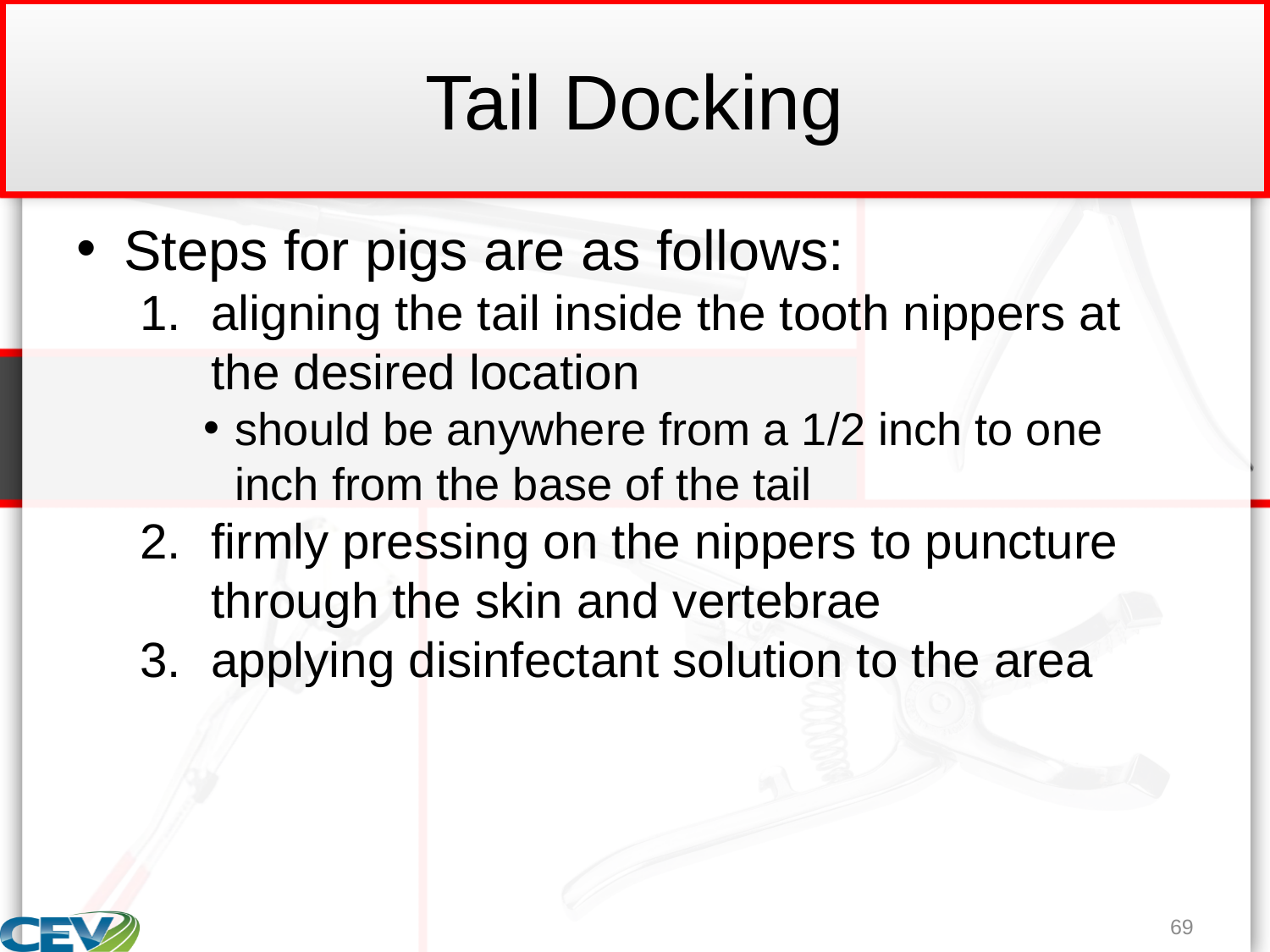

# Tail Docking
Steps for pigs are as follows:
aligning the tail inside the tooth nippers at the desired location
should be anywhere from a 1/2 inch to one inch from the base of the tail
firmly pressing on the nippers to puncture through the skin and vertebrae
applying disinfectant solution to the area
69